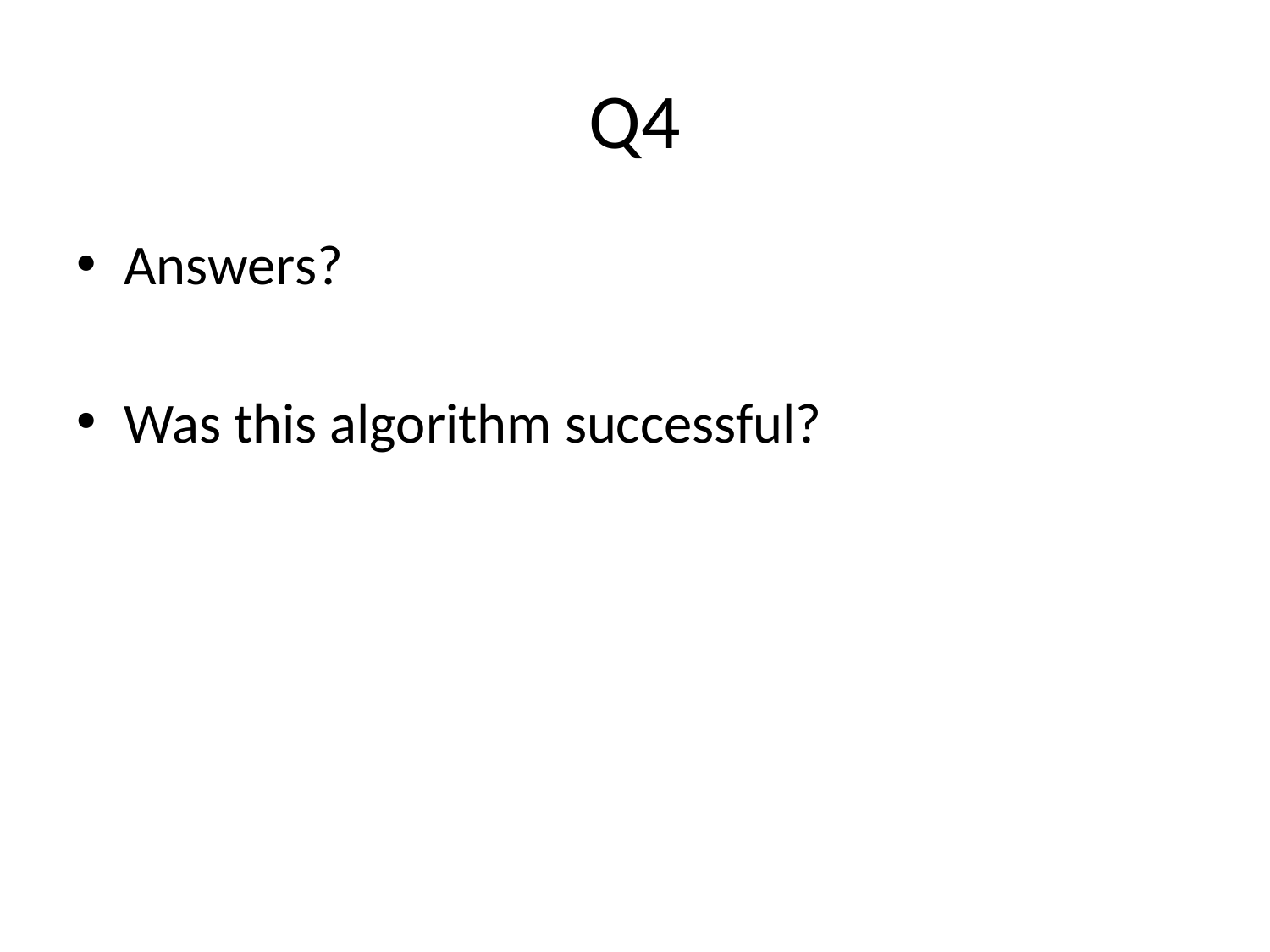

# Q4
Answers?

Was this algorithm successful?